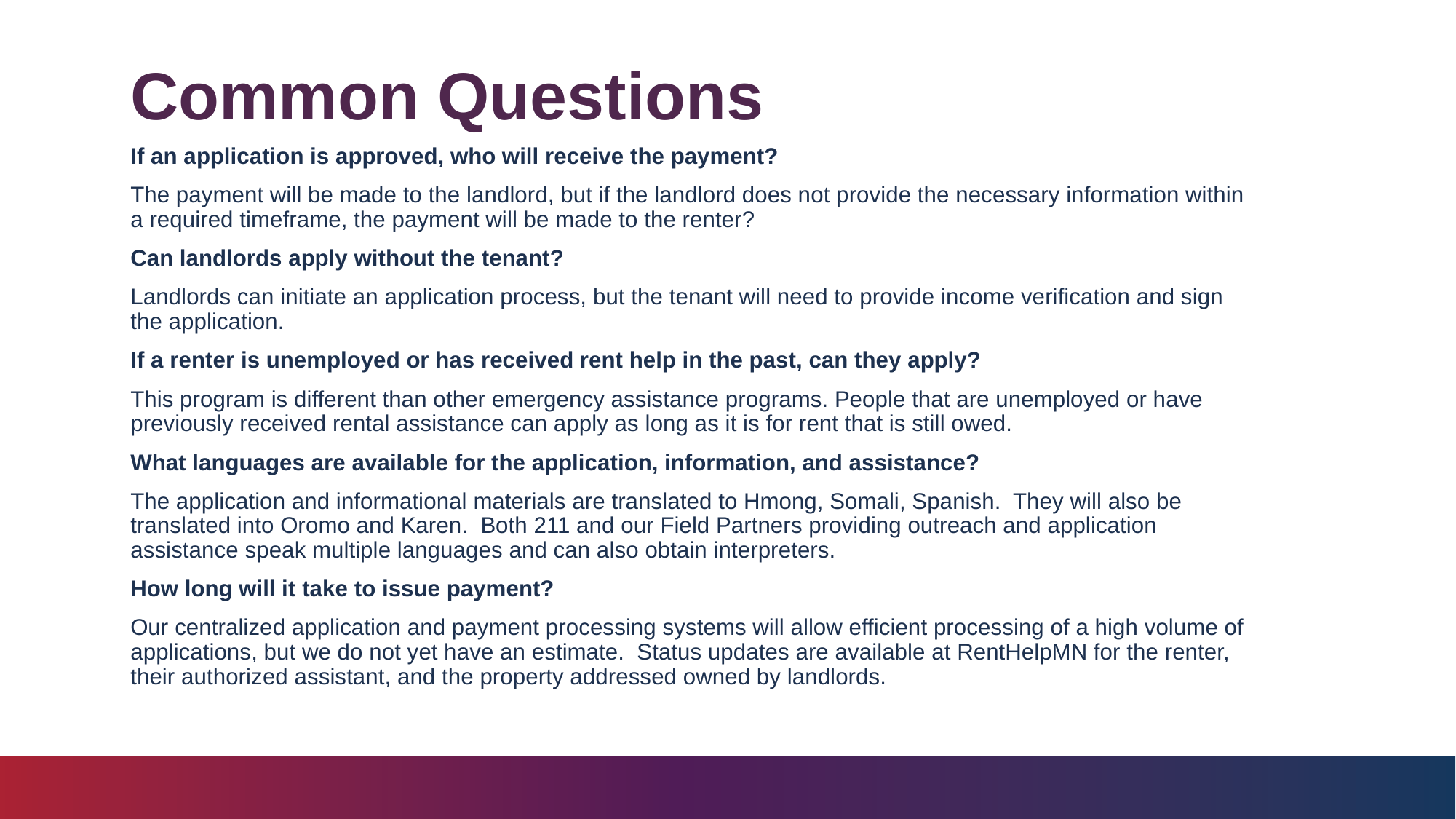

# Common Questions
If an application is approved, who will receive the payment?
The payment will be made to the landlord, but if the landlord does not provide the necessary information within a required timeframe, the payment will be made to the renter?
Can landlords apply without the tenant?
Landlords can initiate an application process, but the tenant will need to provide income verification and sign the application.
If a renter is unemployed or has received rent help in the past, can they apply?
This program is different than other emergency assistance programs. People that are unemployed or have previously received rental assistance can apply as long as it is for rent that is still owed.
What languages are available for the application, information, and assistance?
The application and informational materials are translated to Hmong, Somali, Spanish.  They will also be translated into Oromo and Karen.  Both 211 and our Field Partners providing outreach and application assistance speak multiple languages and can also obtain interpreters.
How long will it take to issue payment?
Our centralized application and payment processing systems will allow efficient processing of a high volume of applications, but we do not yet have an estimate.  Status updates are available at RentHelpMN for the renter, their authorized assistant, and the property addressed owned by landlords.